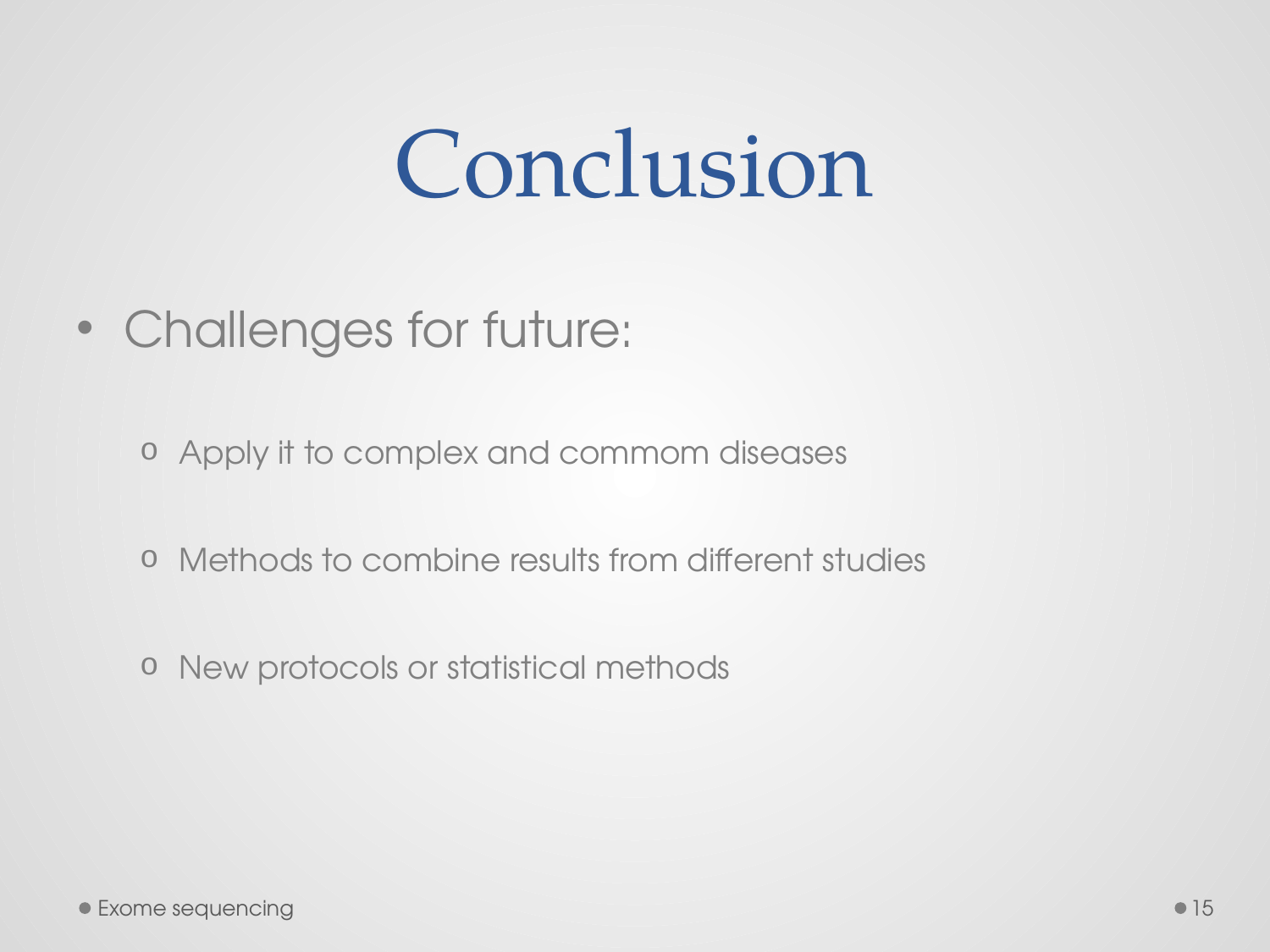

# Conclusion

Challenges for future:

Apply it to complex and commom diseases

Methods to combine results from different studies

New protocols or statistical methods

Exome sequencing
15